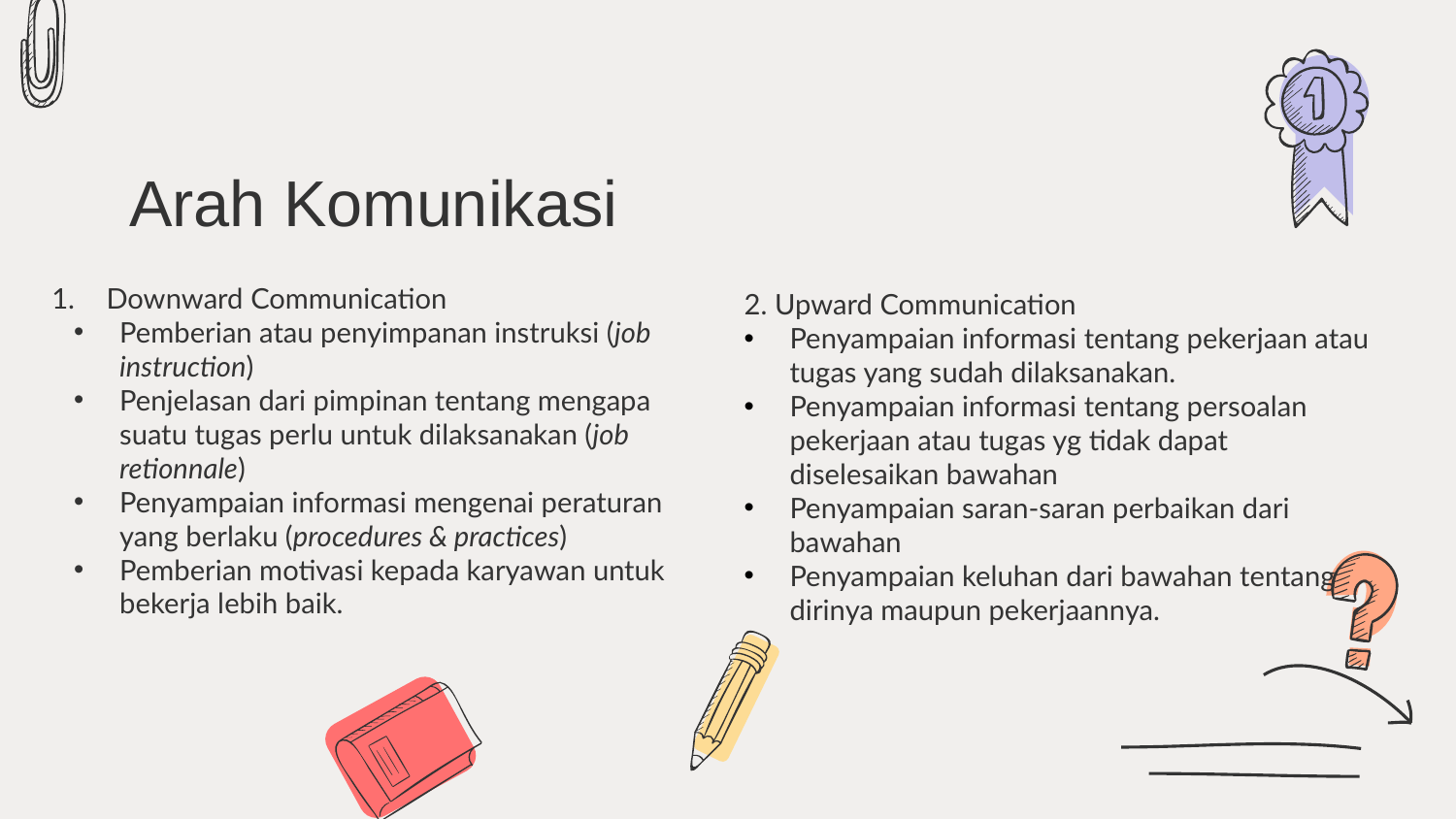

# Arah Komunikasi
Downward Communication
Pemberian atau penyimpanan instruksi (job instruction)
Penjelasan dari pimpinan tentang mengapa suatu tugas perlu untuk dilaksanakan (job retionnale)
Penyampaian informasi mengenai peraturan yang berlaku (procedures & practices)
Pemberian motivasi kepada karyawan untuk bekerja lebih baik.
2. Upward Communication
Penyampaian informasi tentang pekerjaan atau tugas yang sudah dilaksanakan.
Penyampaian informasi tentang persoalan pekerjaan atau tugas yg tidak dapat diselesaikan bawahan
Penyampaian saran-saran perbaikan dari bawahan
Penyampaian keluhan dari bawahan tentang dirinya maupun pekerjaannya.